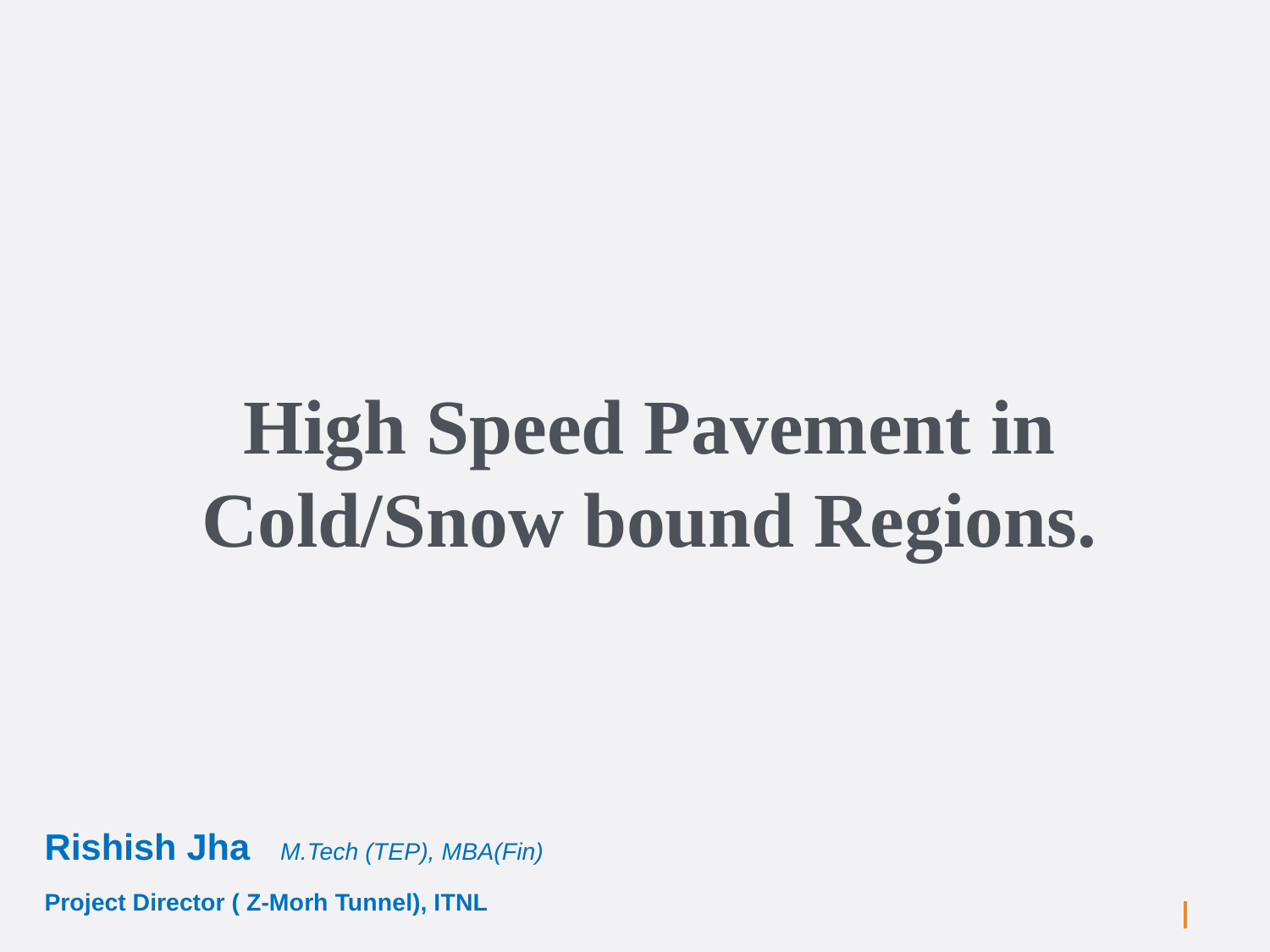

High Speed Pavement in Cold/Snow bound Regions.
#

Rishish Jha   M.Tech (TEP), MBA(Fin)
Project Director ( Z-Morh Tunnel), ITNL